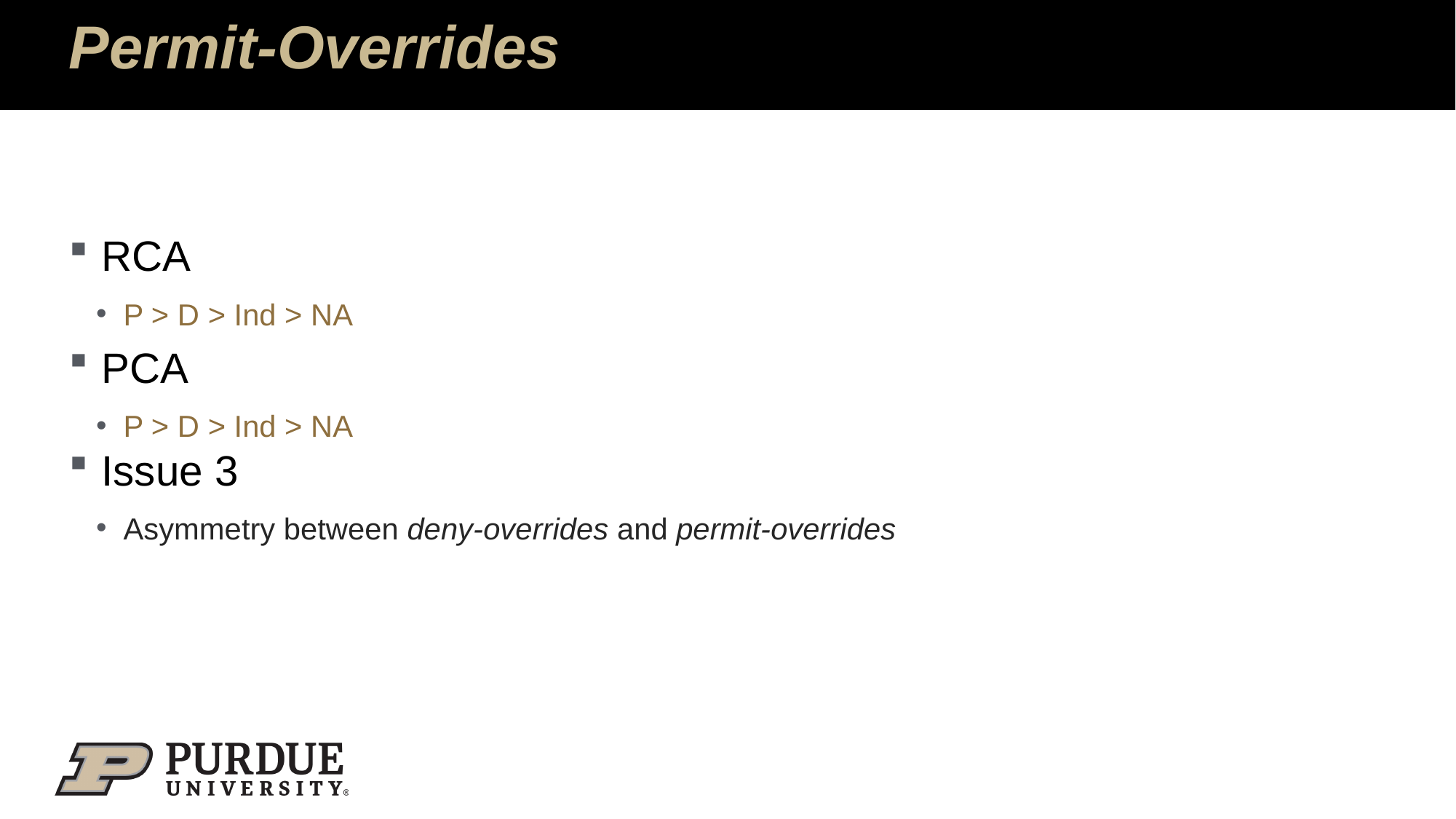

# Permit-Overrides

RCA
P > D > Ind > NA
PCA
P > D > Ind > NA
Issue 3
Asymmetry between deny-overrides and permit-overrides